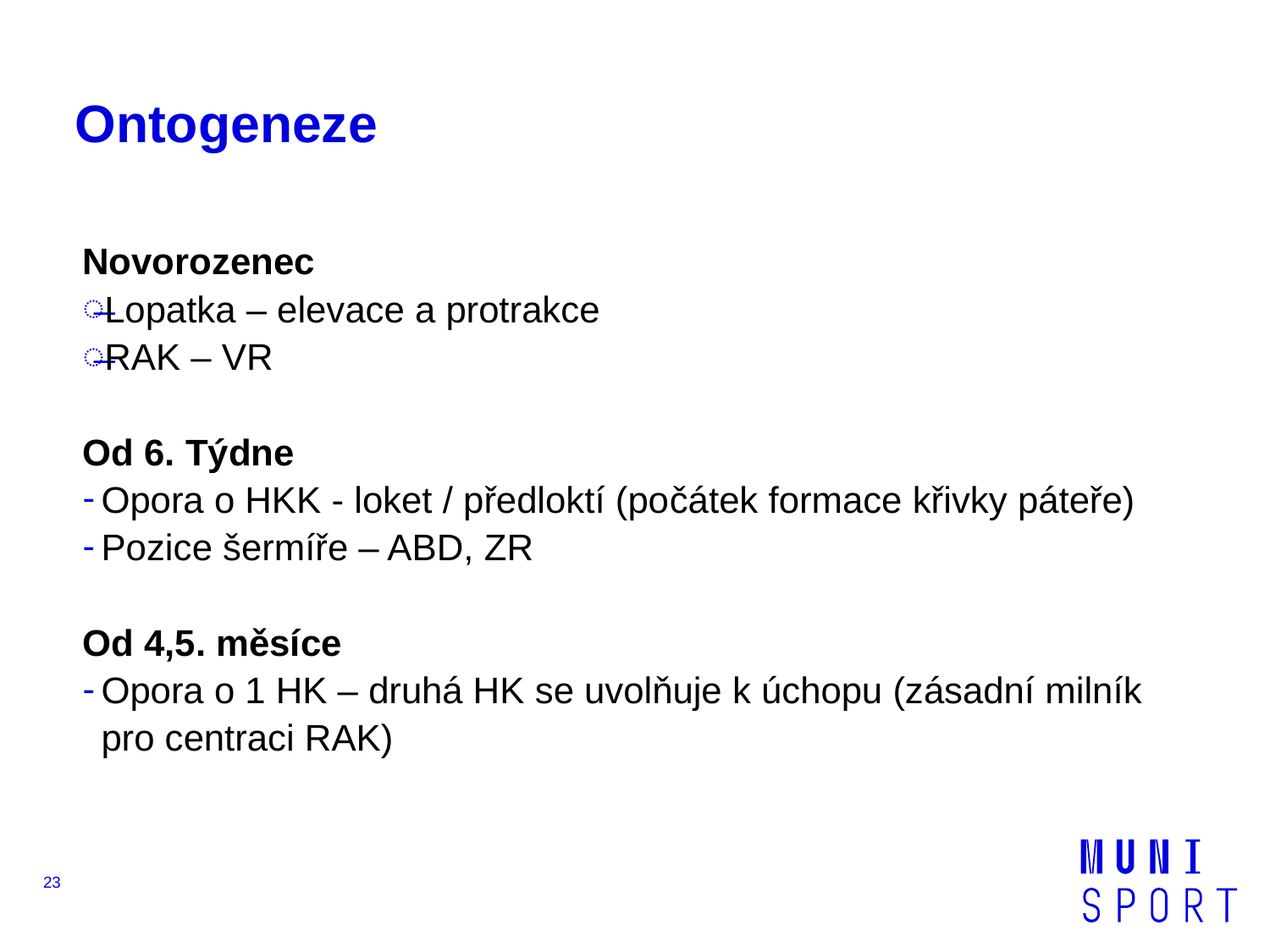

# Ontogeneze
Novorozenec
Lopatka – elevace a protrakce
RAK – VR

Od 6. Týdne
Opora o HKK - loket / předloktí (počátek formace křivky páteře)
Pozice šermíře – ABD, ZR

Od 4,5. měsíce
Opora o 1 HK – druhá HK se uvolňuje k úchopu (zásadní milník pro centraci RAK)

23